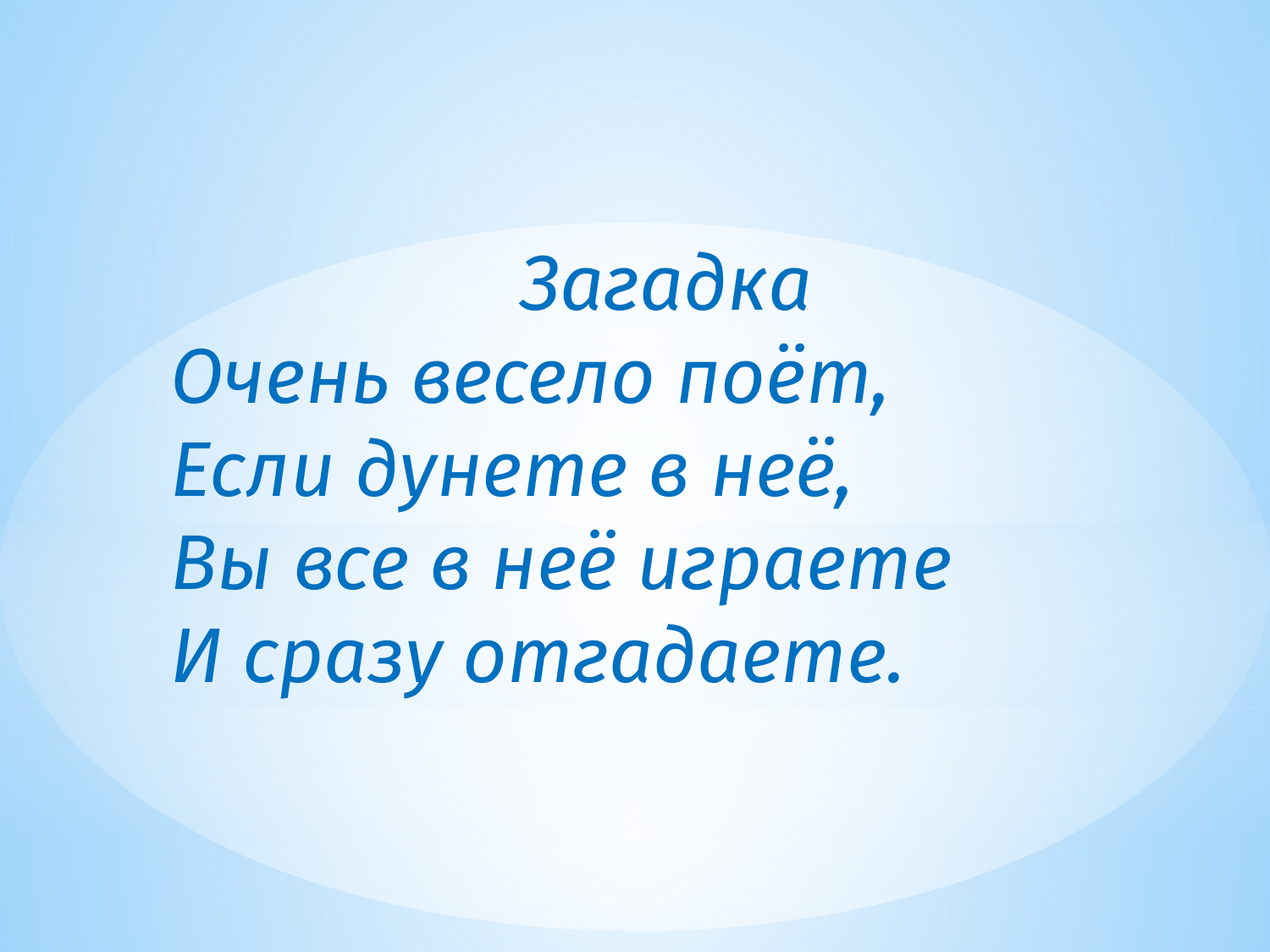

Загадка
Очень весело поёт,
Если дунете в неё,
Вы все в неё играете
И сразу отгадаете.